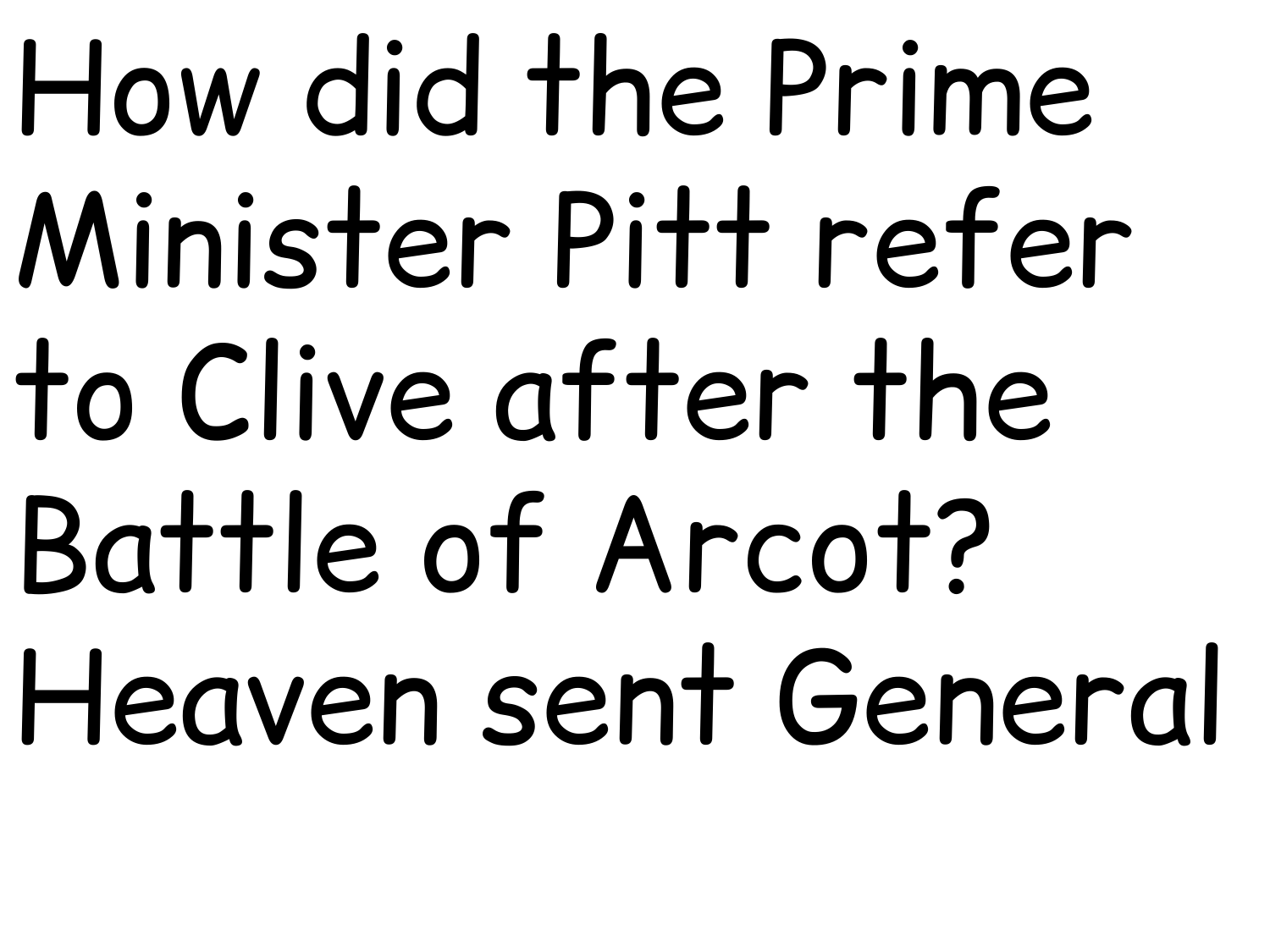

How did the Prime Minister Pitt refer to Clive after the Battle of Arcot?
Heaven sent General